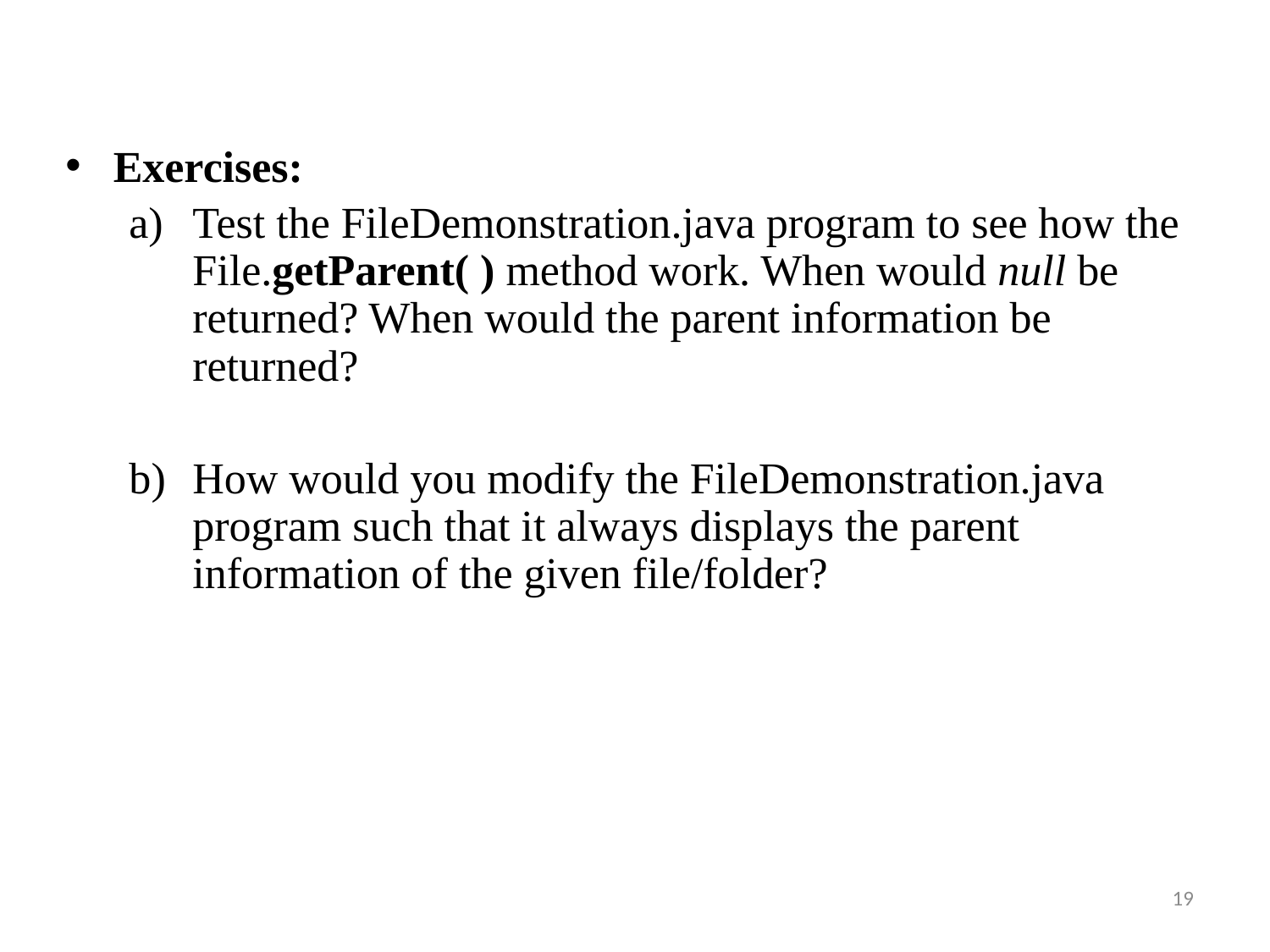

Exercises:
Test the FileDemonstration.java program to see how the File.getParent( ) method work. When would null be returned? When would the parent information be returned?

How would you modify the FileDemonstration.java program such that it always displays the parent information of the given file/folder?
19